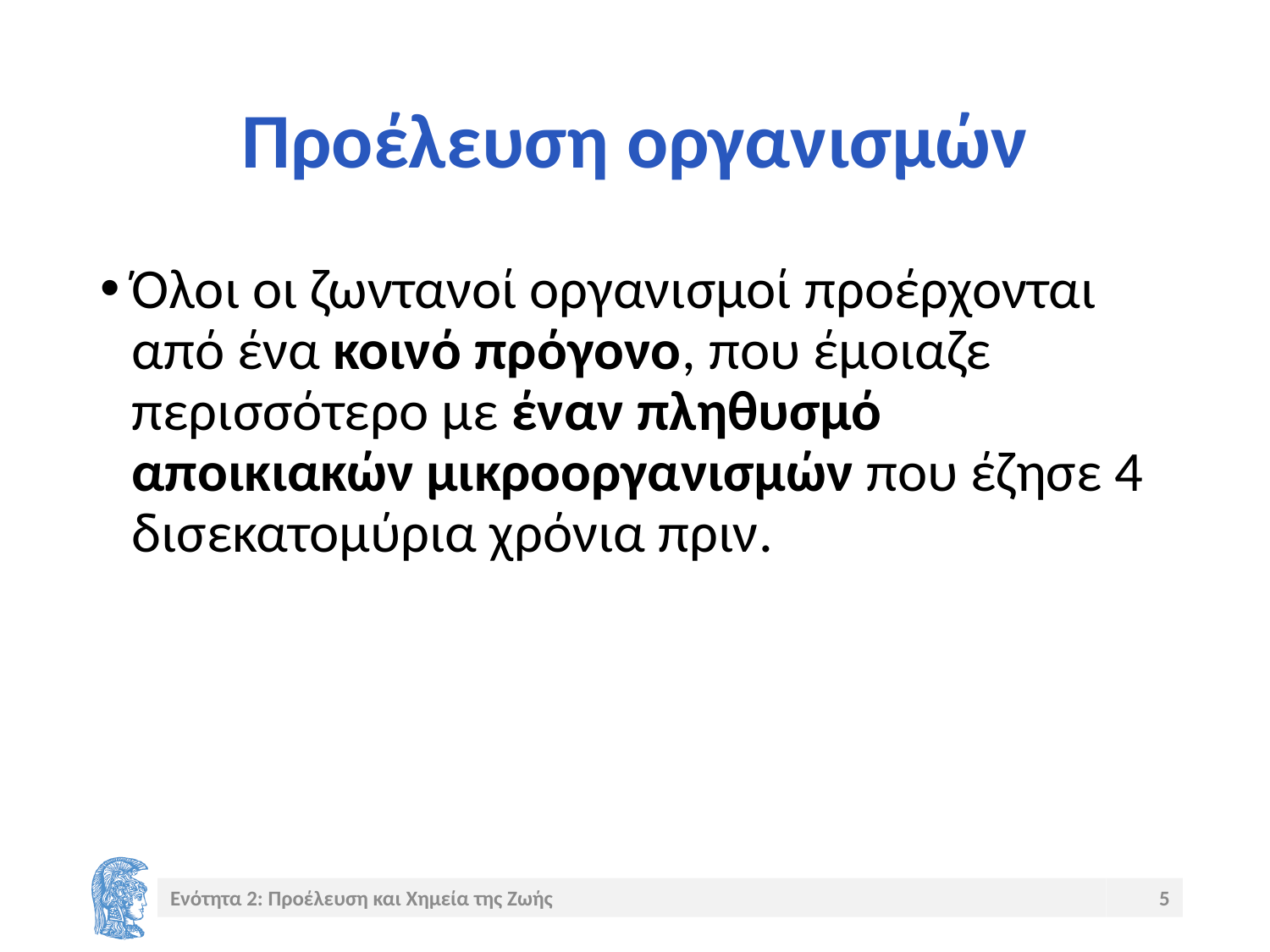

# Προέλευση οργανισμών
Όλοι οι ζωντανοί οργανισμοί προέρχονται από ένα κοινό πρόγονο, που έμοιαζε περισσότερο με έναν πληθυσμό αποικιακών μικροοργανισμών που έζησε 4 δισεκατομύρια χρόνια πριν.

Ενότητα 2: Προέλευση και Χημεία της Ζωής
5